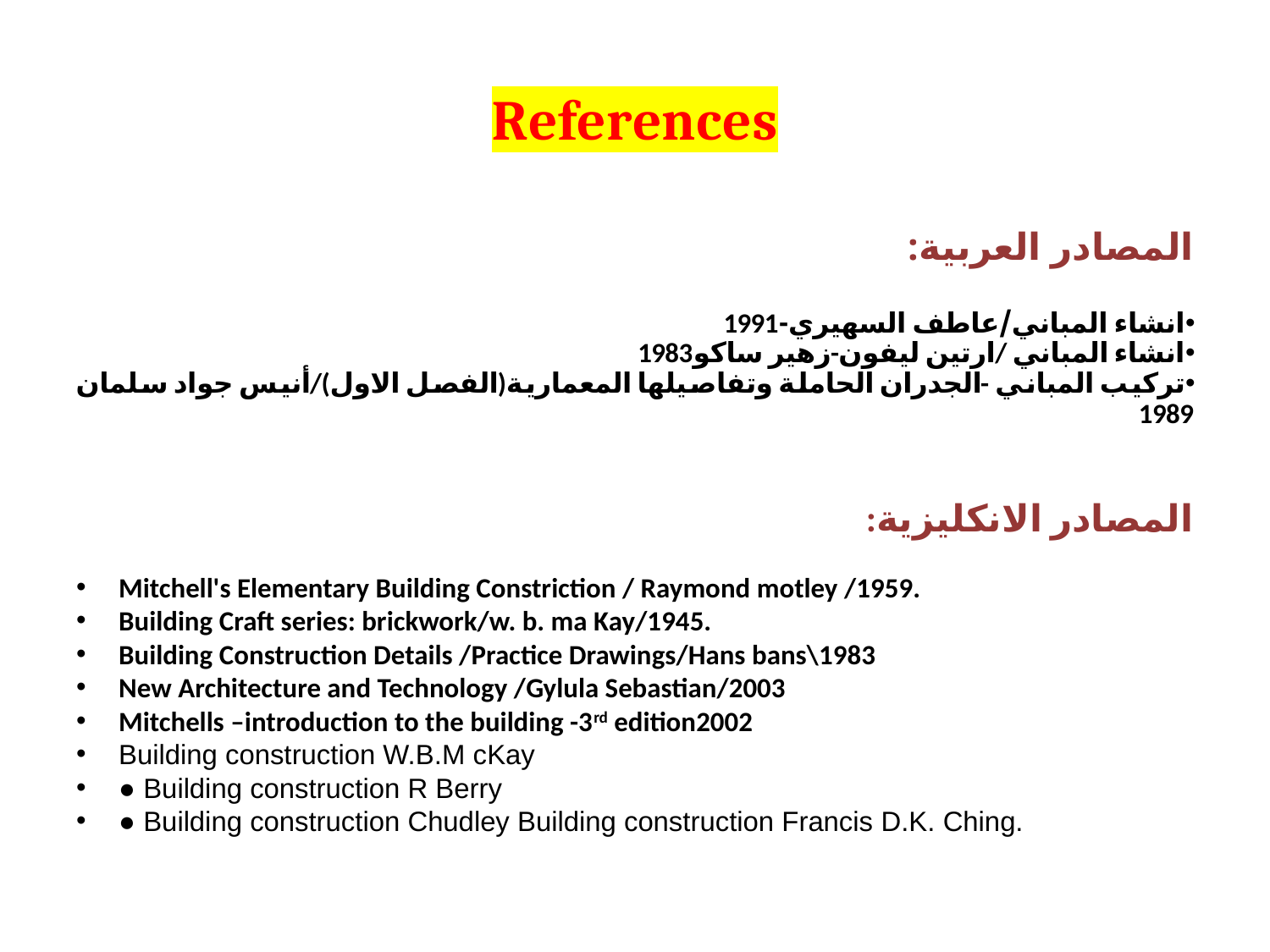

# References
المصادر العربية:

انشاء المباني/عاطف السهيري-1991
انشاء المباني /ارتين ليفون-زهير ساكو1983
تركيب المباني -الجدران الحاملة وتفاصيلها المعمارية(الفصل الاول)/أنيس جواد سلمان 1989

المصادر الانكليزية:

Mitchell's Elementary Building Constriction / Raymond motley /1959.
Building Craft series: brickwork/w. b. ma Kay/1945.
Building Construction Details /Practice Drawings/Hans bans\1983
New Architecture and Technology /Gylula Sebastian/2003
Mitchells –introduction to the building -3rd edition2002
Building construction W.B.M cKay
● Building construction R Berry
● Building construction Chudley Building construction Francis D.K. Ching.